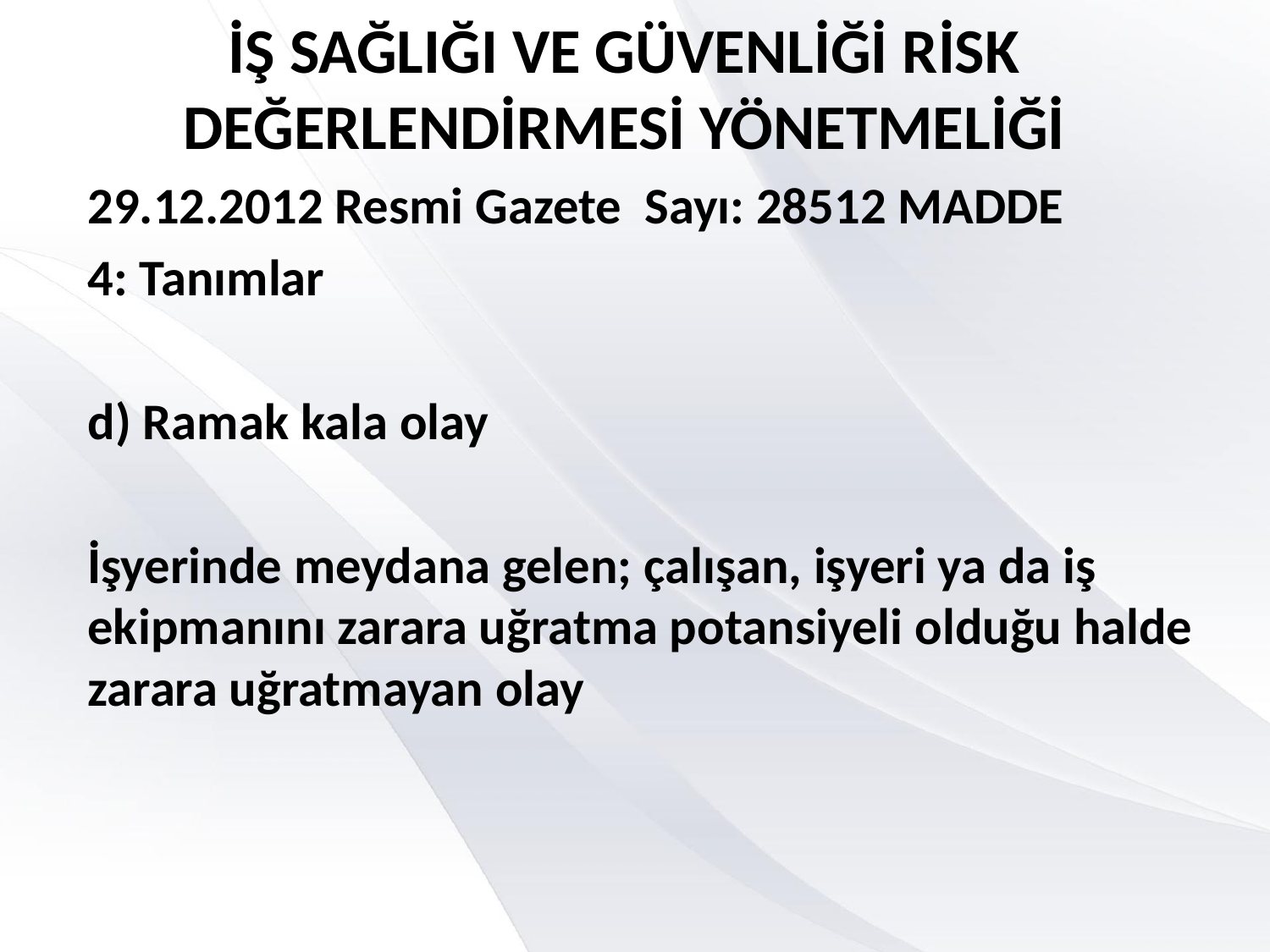

# İŞ SAĞLIĞI VE GÜVENLİĞİ RİSK DEĞERLENDİRMESİ YÖNETMELİĞİ
29.12.2012 Resmi Gazete  Sayı: 28512 MADDE
4: Tanımlar

d) Ramak kala olay

İşyerinde meydana gelen; çalışan, işyeri ya da iş ekipmanını zarara uğratma potansiyeli olduğu halde zarara uğratmayan olay